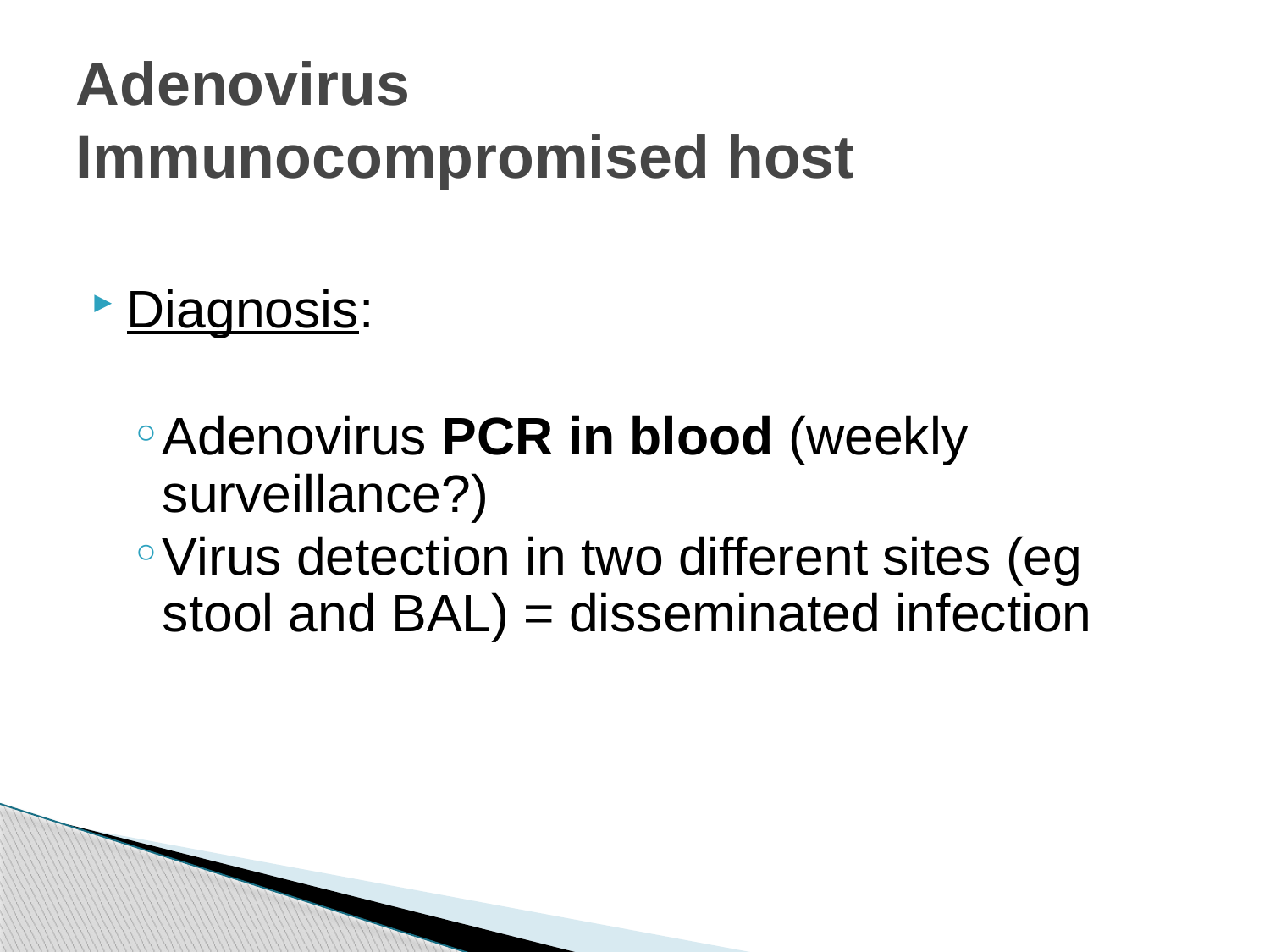

# Adenovirus Immunocompromised host

Diagnosis:

Adenovirus PCR in blood (weekly surveillance?)
Virus detection in two different sites (eg stool and BAL) = disseminated infection